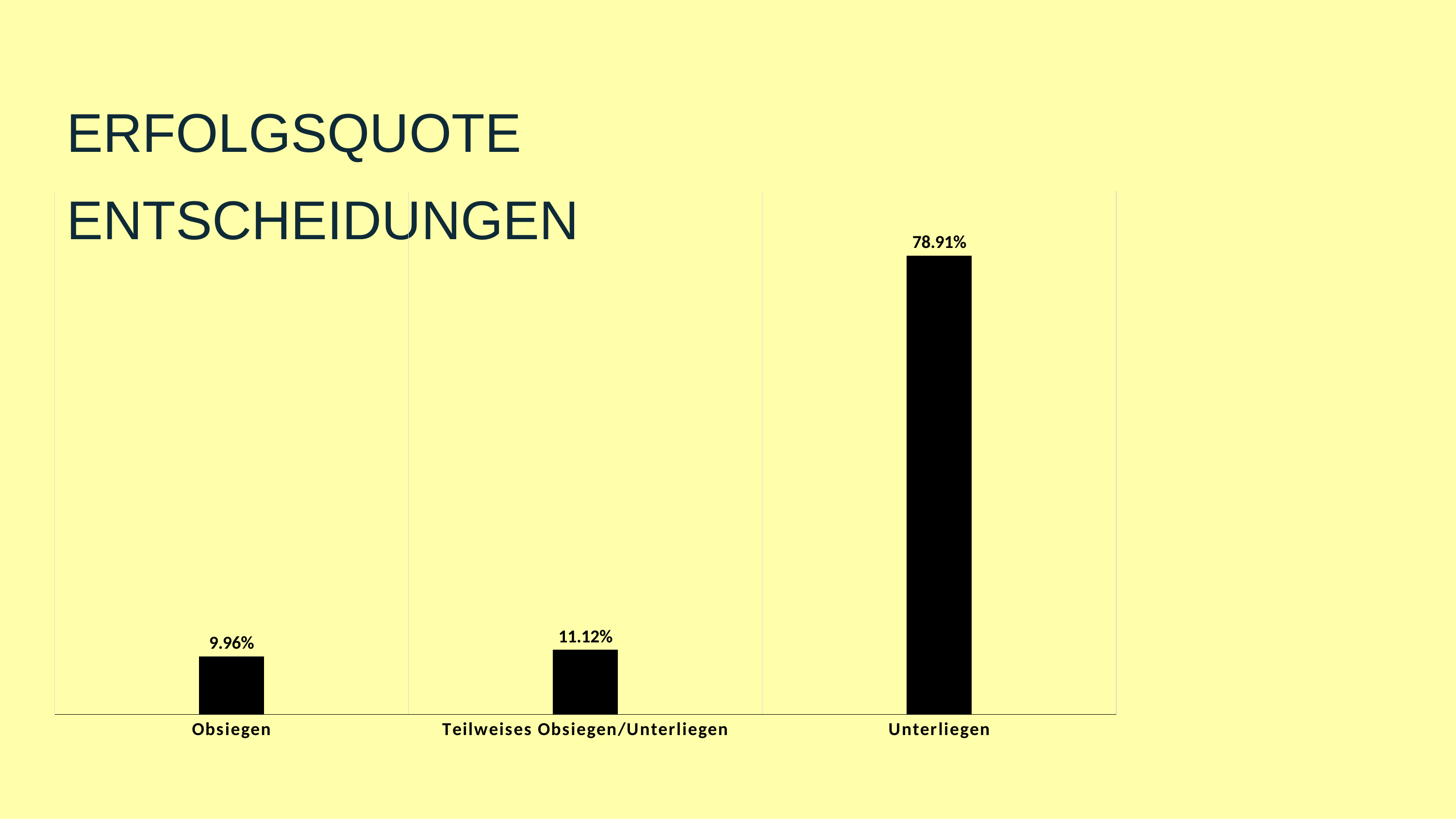

ERFOLGSQUOTE ENTSCHEIDUNGEN

### Chart

| Category | Datenreihe 1 |
|---|---|
| Obsiegen | 0.0996 |
| Teilweises Obsiegen/Unterliegen | 0.1112 |
| Unterliegen | 0.7891 |